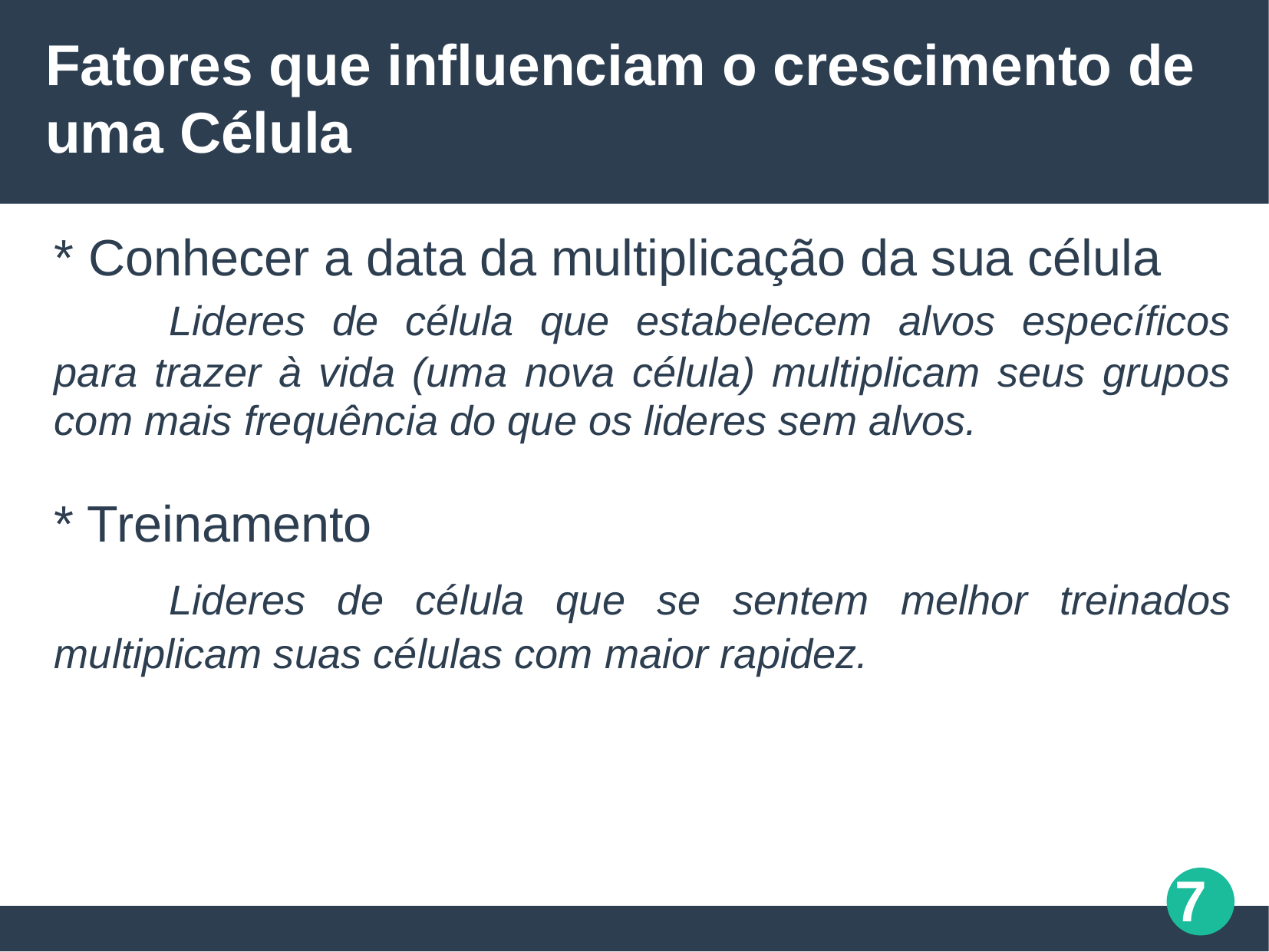

Fatores que influenciam o crescimento de uma Célula
* Conhecer a data da multiplicação da sua célula
	Lideres de célula que estabelecem alvos específicos para trazer à vida (uma nova célula) multiplicam seus grupos com mais frequência do que os lideres sem alvos.

* Treinamento
	Lideres de célula que se sentem melhor treinados multiplicam suas células com maior rapidez.
7